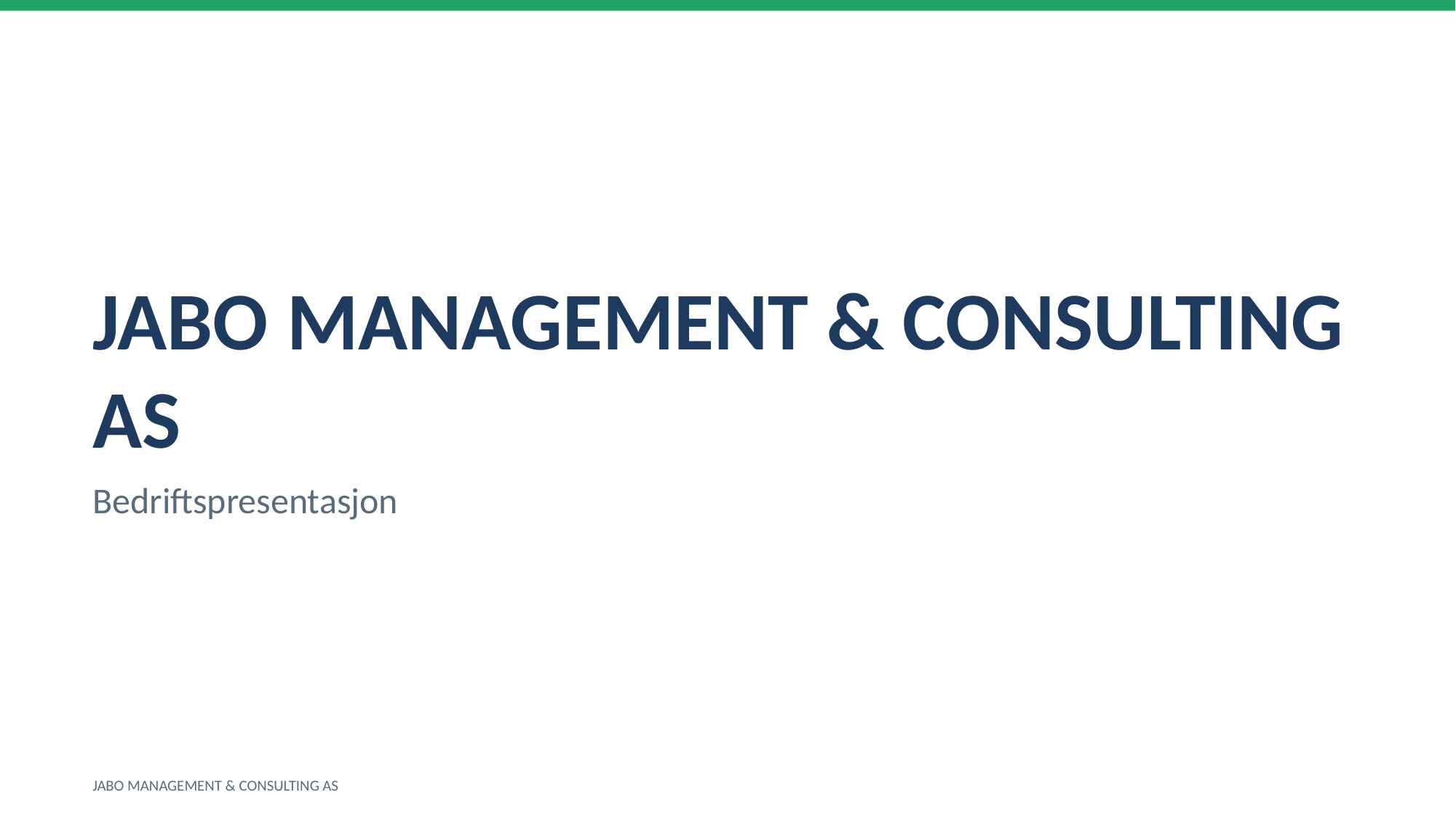

JABO MANAGEMENT & CONSULTING AS
Bedriftspresentasjon
JABO MANAGEMENT & CONSULTING AS